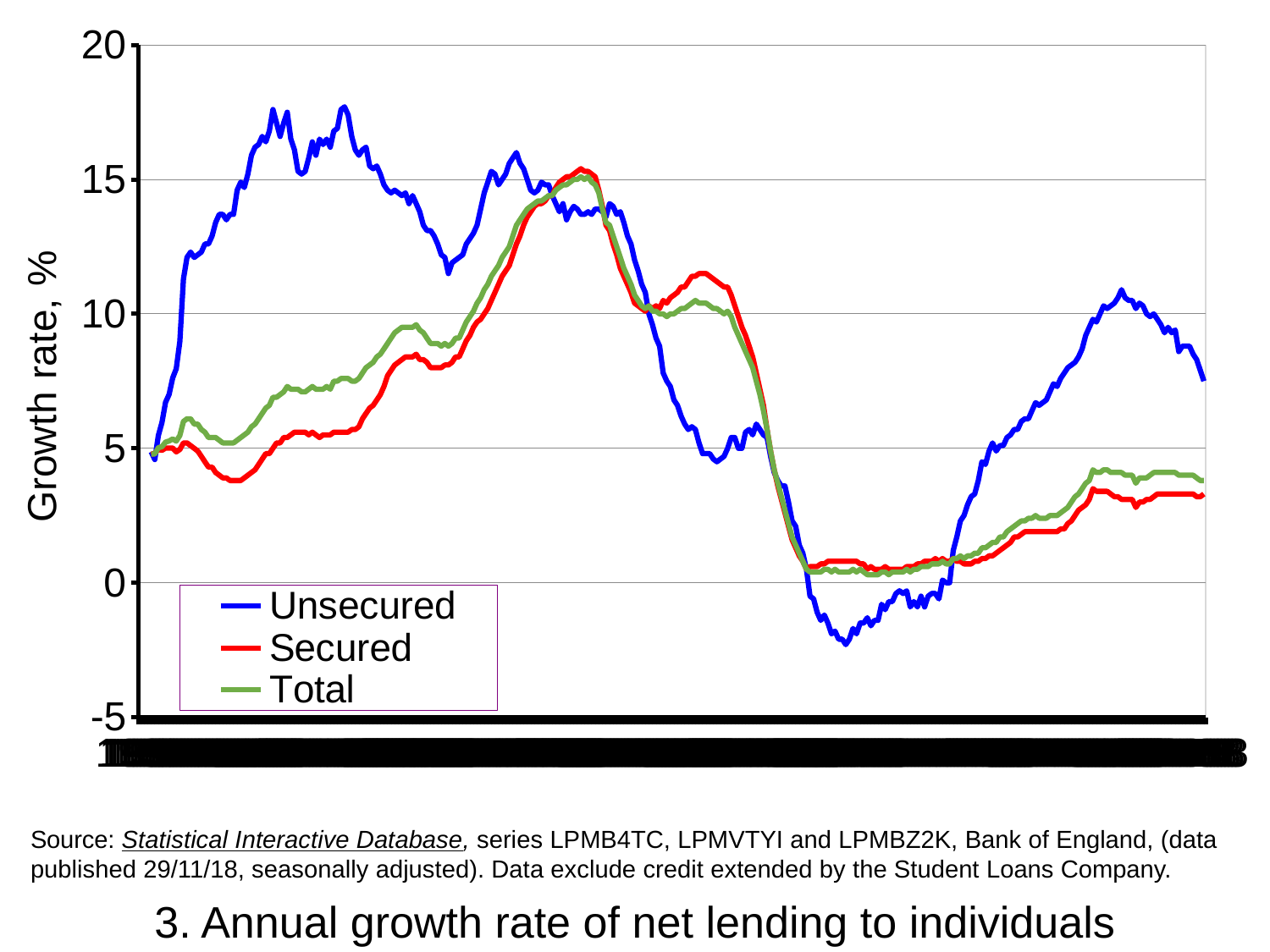

### Chart

| Category | Unsecured | Secured | Total |
|---|---|---|---|
| 34365 | None | None | None |
| 34393 | None | None | None |
| 34424 | None | None | None |
| 34454 | 4.866946778711475 | 4.777138665393617 | 4.788828682837888 |
| 34485 | 4.581901489117983 | 4.817868837719232 | 4.787199144052528 |
| 34515 | 5.4744807350783695 | 4.956971337358611 | 5.02439515114934 |
| 34546 | 5.958429561200917 | 4.9250714154073005 | 5.0595655571809335 |
| 34577 | 6.712415662303206 | 5.008698547945364 | 5.230082151679617 |
| 34607 | 7.005200367084738 | 5.010690845891742 | 5.2701076252810095 |
| 34638 | 7.619356562225703 | 5.009436459747723 | 5.348238680416036 |
| 34668 | 7.959443294662692 | 4.866131115592929 | 5.26769846610419 |
| 34699 | 8.97562083585705 | 4.955009641799391 | 5.476894199042313 |
| 34730 | 11.3 | 5.2 | 6.0 |
| 34758 | 12.1 | 5.2 | 6.1 |
| 34789 | 12.3 | 5.1 | 6.1 |
| 34819 | 12.1 | 5.0 | 5.9 |
| 34850 | 12.2 | 4.9 | 5.9 |
| 34880 | 12.3 | 4.7 | 5.7 |
| 34911 | 12.6 | 4.5 | 5.6 |
| 34942 | 12.6 | 4.3 | 5.4 |
| 34972 | 12.9 | 4.3 | 5.4 |
| 35003 | 13.4 | 4.1 | 5.4 |
| 35033 | 13.7 | 4.0 | 5.3 |
| 35064 | 13.7 | 3.9 | 5.2 |
| 35095 | 13.5 | 3.9 | 5.2 |
| 35124 | 13.7 | 3.8 | 5.2 |
| 35155 | 13.7 | 3.8 | 5.2 |
| 35185 | 14.6 | 3.8 | 5.3 |
| 35216 | 14.9 | 3.8 | 5.4 |
| 35246 | 14.7 | 3.9 | 5.5 |
| 35277 | 15.2 | 4.0 | 5.6 |
| 35308 | 15.9 | 4.1 | 5.8 |
| 35338 | 16.2 | 4.2 | 5.9 |
| 35369 | 16.3 | 4.4 | 6.1 |
| 35399 | 16.6 | 4.6 | 6.3 |
| 35430 | 16.4 | 4.8 | 6.5 |
| 35461 | 16.8 | 4.8 | 6.6 |
| 35489 | 17.6 | 5.0 | 6.9 |
| 35520 | 17.1 | 5.2 | 6.9 |
| 35550 | 16.6 | 5.2 | 7.0 |
| 35581 | 17.1 | 5.4 | 7.1 |
| 35611 | 17.5 | 5.4 | 7.3 |
| 35642 | 16.5 | 5.5 | 7.2 |
| 35673 | 16.1 | 5.6 | 7.2 |
| 35703 | 15.3 | 5.6 | 7.2 |
| 35734 | 15.2 | 5.6 | 7.1 |
| 35764 | 15.3 | 5.6 | 7.1 |
| 35795 | 15.8 | 5.5 | 7.2 |
| 35826 | 16.4 | 5.6 | 7.3 |
| 35854 | 15.9 | 5.5 | 7.2 |
| 35885 | 16.5 | 5.4 | 7.2 |
| 35915 | 16.3 | 5.5 | 7.2 |
| 35946 | 16.5 | 5.5 | 7.3 |
| 35976 | 16.2 | 5.5 | 7.2 |
| 36007 | 16.8 | 5.6 | 7.5 |
| 36038 | 16.9 | 5.6 | 7.5 |
| 36068 | 17.6 | 5.6 | 7.6 |
| 36099 | 17.7 | 5.6 | 7.6 |
| 36129 | 17.4 | 5.6 | 7.6 |
| 36160 | 16.6 | 5.7 | 7.5 |
| 36191 | 16.1 | 5.7 | 7.5 |
| 36219 | 15.9 | 5.8 | 7.6 |
| 36250 | 16.1 | 6.1 | 7.8 |
| 36280 | 16.2 | 6.3 | 8.0 |
| 36311 | 15.5 | 6.5 | 8.1 |
| 36341 | 15.4 | 6.6 | 8.2 |
| 36372 | 15.5 | 6.8 | 8.4 |
| 36403 | 15.2 | 7.0 | 8.5 |
| 36433 | 14.8 | 7.3 | 8.7 |
| 36464 | 14.6 | 7.7 | 8.9 |
| 36494 | 14.5 | 7.9 | 9.1 |
| 36525 | 14.6 | 8.1 | 9.3 |
| 36556 | 14.5 | 8.2 | 9.4 |
| 36585 | 14.4 | 8.3 | 9.5 |
| 36616 | 14.5 | 8.4 | 9.5 |
| 36646 | 14.1 | 8.4 | 9.5 |
| 36677 | 14.4 | 8.4 | 9.5 |
| 36707 | 14.1 | 8.5 | 9.6 |
| 36738 | 13.8 | 8.3 | 9.4 |
| 36769 | 13.3 | 8.3 | 9.3 |
| 36799 | 13.1 | 8.2 | 9.1 |
| 36830 | 13.1 | 8.0 | 8.9 |
| 36860 | 12.9 | 8.0 | 8.9 |
| 36891 | 12.6 | 8.0 | 8.9 |
| 36922 | 12.2 | 8.0 | 8.8 |
| 36950 | 12.1 | 8.1 | 8.9 |
| 36981 | 11.5 | 8.1 | 8.8 |
| 37011 | 11.9 | 8.2 | 8.9 |
| 37042 | 12.0 | 8.4 | 9.1 |
| 37072 | 12.1 | 8.4 | 9.1 |
| 37103 | 12.2 | 8.7 | 9.4 |
| 37134 | 12.6 | 9.0 | 9.7 |
| 37164 | 12.8 | 9.2 | 9.9 |
| 37195 | 13.0 | 9.5 | 10.1 |
| 37225 | 13.3 | 9.7 | 10.4 |
| 37256 | 13.9 | 9.8 | 10.6 |
| 37287 | 14.5 | 10.0 | 10.9 |
| 37315 | 14.9 | 10.2 | 11.1 |
| 37346 | 15.3 | 10.5 | 11.4 |
| 37376 | 15.2 | 10.8 | 11.6 |
| 37407 | 14.8 | 11.1 | 11.8 |
| 37437 | 15.0 | 11.4 | 12.1 |
| 37468 | 15.2 | 11.6 | 12.3 |
| 37499 | 15.6 | 11.8 | 12.5 |
| 37529 | 15.8 | 12.2 | 12.9 |
| 37560 | 16.0 | 12.6 | 13.3 |
| 37590 | 15.6 | 12.9 | 13.5 |
| 37621 | 15.4 | 13.3 | 13.7 |
| 37652 | 15.0 | 13.6 | 13.9 |
| 37680 | 14.6 | 13.8 | 14.0 |
| 37711 | 14.5 | 14.0 | 14.1 |
| 37741 | 14.6 | 14.1 | 14.2 |
| 37772 | 14.9 | 14.1 | 14.2 |
| 37802 | 14.8 | 14.2 | 14.3 |
| 37833 | 14.8 | 14.4 | 14.4 |
| 37864 | 14.4 | 14.4 | 14.4 |
| 37894 | 14.1 | 14.7 | 14.6 |
| 37925 | 13.8 | 14.9 | 14.7 |
| 37955 | 14.1 | 15.0 | 14.8 |
| 37986 | 13.5 | 15.1 | 14.8 |
| 38017 | 13.8 | 15.1 | 14.9 |
| 38046 | 14.0 | 15.2 | 15.0 |
| 38077 | 13.9 | 15.3 | 15.0 |
| 38107 | 13.7 | 15.4 | 15.1 |
| 38138 | 13.7 | 15.3 | 15.0 |
| 38168 | 13.8 | 15.3 | 15.1 |
| 38199 | 13.7 | 15.2 | 14.9 |
| 38230 | 13.9 | 15.1 | 14.8 |
| 38260 | 13.9 | 14.6 | 14.5 |
| 38291 | 13.8 | 14.0 | 13.9 |
| 38321 | 13.6 | 13.3 | 13.4 |
| 38352 | 14.1 | 13.1 | 13.3 |
| 38383 | 14.0 | 12.6 | 12.9 |
| 38411 | 13.7 | 12.2 | 12.5 |
| 38442 | 13.8 | 11.7 | 12.1 |
| 38472 | 13.4 | 11.4 | 11.7 |
| 38503 | 12.9 | 11.1 | 11.4 |
| 38533 | 12.6 | 10.8 | 11.1 |
| 38564 | 12.0 | 10.4 | 10.7 |
| 38595 | 11.6 | 10.3 | 10.5 |
| 38625 | 11.1 | 10.2 | 10.3 |
| 38656 | 10.8 | 10.1 | 10.2 |
| 38686 | 10.0 | 10.3 | 10.3 |
| 38717 | 9.6 | 10.2 | 10.1 |
| 38748 | 9.1 | 10.3 | 10.1 |
| 38776 | 8.8 | 10.2 | 10.0 |
| 38807 | 7.8 | 10.5 | 10.0 |
| 38837 | 7.5 | 10.4 | 9.9 |
| 38868 | 7.3 | 10.6 | 10.0 |
| 38898 | 6.8 | 10.7 | 10.0 |
| 38929 | 6.6 | 10.8 | 10.1 |
| 38960 | 6.2 | 11.0 | 10.2 |
| 38990 | 5.9 | 11.0 | 10.2 |
| 39021 | 5.7 | 11.2 | 10.3 |
| 39051 | 5.8 | 11.4 | 10.4 |
| 39082 | 5.7 | 11.4 | 10.5 |
| 39113 | 5.2 | 11.5 | 10.4 |
| 39141 | 4.8 | 11.5 | 10.4 |
| 39172 | 4.8 | 11.5 | 10.4 |
| 39202 | 4.8 | 11.4 | 10.3 |
| 39233 | 4.6 | 11.3 | 10.2 |
| 39263 | 4.5 | 11.2 | 10.2 |
| 39294 | 4.6 | 11.1 | 10.1 |
| 39325 | 4.7 | 11.0 | 10.0 |
| 39355 | 5.0 | 11.0 | 10.1 |
| 39386 | 5.4 | 10.7 | 9.9 |
| 39416 | 5.4 | 10.3 | 9.5 |
| 39447 | 5.0 | 9.9 | 9.2 |
| 39478 | 5.0 | 9.5 | 8.9 |
| 39507 | 5.6 | 9.2 | 8.6 |
| 39538 | 5.7 | 8.8 | 8.3 |
| 39568 | 5.5 | 8.4 | 8.0 |
| 39599 | 5.9 | 7.8 | 7.5 |
| 39629 | 5.7 | 7.2 | 7.0 |
| 39660 | 5.5 | 6.6 | 6.4 |
| 39691 | 5.4 | 5.7 | 5.7 |
| 39721 | 4.7 | 4.9 | 4.9 |
| 39752 | 4.1 | 4.2 | 4.2 |
| 39782 | 3.8 | 3.6 | 3.7 |
| 39813 | 3.6 | 3.1 | 3.2 |
| 39844 | 3.6 | 2.6 | 2.7 |
| 39872 | 3.0 | 2.1 | 2.2 |
| 39903 | 2.3 | 1.6 | 1.7 |
| 39933 | 2.1 | 1.3 | 1.4 |
| 39964 | 1.4 | 1.0 | 1.1 |
| 39994 | 1.1 | 0.8 | 0.8 |
| 40025 | 0.5 | 0.5 | 0.5 |
| 40056 | -0.5 | 0.6 | 0.4 |
| 40086 | -0.6 | 0.6 | 0.4 |
| 40117 | -1.1 | 0.6 | 0.4 |
| 40147 | -1.4 | 0.7 | 0.4 |
| 40178 | -1.2 | 0.7 | 0.5 |
| 40209 | -1.5 | 0.8 | 0.5 |
| 40237 | -1.9 | 0.8 | 0.4 |
| 40268 | -1.8 | 0.8 | 0.5 |
| 40298 | -2.1 | 0.8 | 0.4 |
| 40329 | -2.1 | 0.8 | 0.4 |
| 40359 | -2.3 | 0.8 | 0.4 |
| 40390 | -2.1 | 0.8 | 0.4 |
| 40421 | -1.7 | 0.8 | 0.5 |
| 40451 | -1.9 | 0.8 | 0.4 |
| 40482 | -1.5 | 0.7 | 0.5 |
| 40512 | -1.5 | 0.7 | 0.4 |
| 40543 | -1.3 | 0.5 | 0.3 |
| 40574 | -1.6 | 0.6 | 0.3 |
| 40602 | -1.4 | 0.5 | 0.3 |
| 40633 | -1.4 | 0.5 | 0.3 |
| 40663 | -0.8 | 0.5 | 0.4 |
| 40694 | -1.0 | 0.6 | 0.4 |
| 40724 | -0.7 | 0.5 | 0.3 |
| 40755 | -0.7 | 0.5 | 0.4 |
| 40786 | -0.4 | 0.5 | 0.4 |
| 40816 | -0.3 | 0.5 | 0.4 |
| 40847 | -0.4 | 0.5 | 0.4 |
| 40877 | -0.3 | 0.6 | 0.5 |
| 40908 | -0.9 | 0.6 | 0.4 |
| 40939 | -0.7 | 0.6 | 0.5 |
| 40968 | -0.9 | 0.7 | 0.5 |
| 40999 | -0.5 | 0.7 | 0.6 |
| 41029 | -0.9 | 0.8 | 0.6 |
| 41060 | -0.5 | 0.8 | 0.6 |
| 41090 | -0.4 | 0.8 | 0.7 |
| 41121 | -0.4 | 0.9 | 0.7 |
| 41152 | -0.6 | 0.8 | 0.7 |
| 41182 | 0.1 | 0.9 | 0.8 |
| 41213 | 0.0 | 0.8 | 0.7 |
| 41243 | 0.0 | 0.8 | 0.7 |
| 41274 | 1.2 | 0.9 | 0.9 |
| 41305 | 1.7 | 0.8 | 0.9 |
| 41333 | 2.3 | 0.8 | 1.0 |
| 41364 | 2.5 | 0.7 | 0.9 |
| 41394 | 2.9 | 0.7 | 1.0 |
| 41425 | 3.2 | 0.7 | 1.0 |
| 41455 | 3.3 | 0.8 | 1.1 |
| 41486 | 3.8 | 0.8 | 1.1 |
| 41517 | 4.5 | 0.9 | 1.3 |
| 41547 | 4.4 | 0.9 | 1.3 |
| 41578 | 4.9 | 1.0 | 1.4 |
| 41608 | 5.2 | 1.0 | 1.5 |
| 41639 | 4.9 | 1.1 | 1.5 |
| 41670 | 5.1 | 1.2 | 1.7 |
| 41698 | 5.1 | 1.3 | 1.7 |
| 41729 | 5.4 | 1.4 | 1.9 |
| 41759 | 5.5 | 1.5 | 2.0 |
| 41790 | 5.7 | 1.7 | 2.1 |
| 41820 | 5.7 | 1.7 | 2.2 |
| 41851 | 6.0 | 1.8 | 2.3 |
| 41882 | 6.1 | 1.9 | 2.3 |
| 41912 | 6.1 | 1.9 | 2.4 |
| 41943 | 6.4 | 1.9 | 2.4 |
| 41973 | 6.7 | 1.9 | 2.5 |
| 42004 | 6.6 | 1.9 | 2.4 |
| 42035 | 6.7 | 1.9 | 2.4 |
| 42063 | 6.8 | 1.9 | 2.4 |
| 42094 | 7.1 | 1.9 | 2.5 |
| 42124 | 7.4 | 1.9 | 2.5 |
| 42155 | 7.3 | 1.9 | 2.5 |
| 42185 | 7.6 | 2.0 | 2.6 |
| 42216 | 7.8 | 2.0 | 2.7 |
| 42247 | 8.0 | 2.2 | 2.8 |
| 42277 | 8.1 | 2.3 | 3.0 |
| 42308 | 8.2 | 2.5 | 3.2 |
| 42338 | 8.4 | 2.7 | 3.3 |
| 42369 | 8.7 | 2.8 | 3.5 |
| 42400 | 9.2 | 2.9 | 3.7 |
| 42429 | 9.5 | 3.1 | 3.8 |
| 42460 | 9.8 | 3.5 | 4.2 |
| 42490 | 9.7 | 3.4 | 4.1 |
| 42521 | 10.0 | 3.4 | 4.1 |
| 42551 | 10.3 | 3.4 | 4.2 |
| 42582 | 10.2 | 3.4 | 4.2 |
| 42613 | 10.3 | 3.3 | 4.1 |
| 42643 | 10.4 | 3.2 | 4.1 |
| 42674 | 10.6 | 3.2 | 4.1 |
| 42704 | 10.9 | 3.1 | 4.1 |
| 42735 | 10.6 | 3.1 | 4.0 |
| 42766 | 10.5 | 3.1 | 4.0 |
| 42794 | 10.5 | 3.1 | 4.0 |
| 42825 | 10.2 | 2.8 | 3.7 |
| 42855 | 10.4 | 3.0 | 3.9 |
| 42886 | 10.3 | 3.0 | 3.9 |
| 42916 | 10.0 | 3.1 | 3.9 |
| 42947 | 9.9 | 3.1 | 4.0 |
| 42978 | 10.0 | 3.2 | 4.1 |
| 43008 | 9.8 | 3.3 | 4.1 |
| 43039 | 9.6 | 3.3 | 4.1 |
| 43069 | 9.3 | 3.3 | 4.1 |
| 43100 | 9.5 | 3.3 | 4.1 |
| 43131 | 9.3 | 3.3 | 4.1 |
| 43159 | 9.4 | 3.3 | 4.1 |
| 43190 | 8.6 | 3.3 | 4.0 |
| 43220 | 8.8 | 3.3 | 4.0 |
| 43251 | 8.8 | 3.3 | 4.0 |
| 43281 | 8.8 | 3.3 | 4.0 |
| 43312 | 8.5 | 3.3 | 4.0 |
| 43343 | 8.3 | 3.2 | 3.9 |
| 43373 | 7.9 | 3.2 | 3.8 |
| 43404 | 7.5 | 3.3 | 3.8 |
Source: Statistical Interactive Database, series LPMB4TC, LPMVTYI and LPMBZ2K, Bank of England, (data published 29/11/18, seasonally adjusted). Data exclude credit extended by the Student Loans Company.
3. Annual growth rate of net lending to individuals